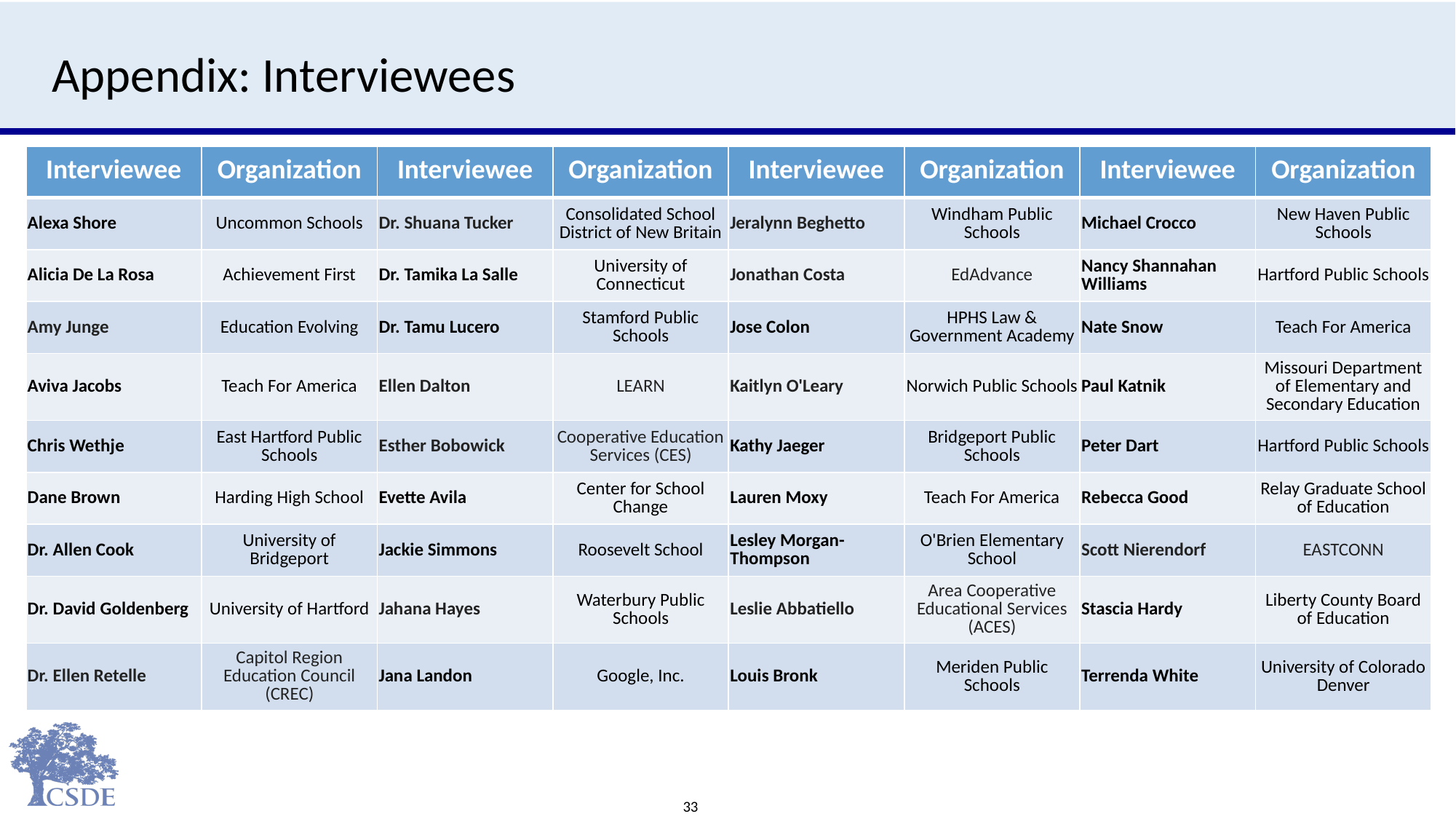

# Appendix: Interviewees
| Interviewee | Organization | Interviewee | Organization | Interviewee | Organization | Interviewee | Organization |
| --- | --- | --- | --- | --- | --- | --- | --- |
| Alexa Shore | Uncommon Schools | Dr. Shuana Tucker | Consolidated School District of New Britain | Jeralynn Beghetto | Windham Public Schools | Michael Crocco | New Haven Public Schools |
| Alicia De La Rosa | Achievement First | Dr. Tamika La Salle | University of Connecticut | Jonathan Costa | EdAdvance | Nancy Shannahan Williams | Hartford Public Schools |
| Amy Junge | Education Evolving | Dr. Tamu Lucero | Stamford Public Schools | Jose Colon | HPHS Law & Government Academy | Nate Snow | Teach For America |
| Aviva Jacobs | Teach For America | Ellen Dalton | LEARN | Kaitlyn O'Leary | Norwich Public Schools | Paul Katnik | Missouri Department of Elementary and Secondary Education |
| Chris Wethje | East Hartford Public Schools | Esther Bobowick | Cooperative Education Services (CES) | Kathy Jaeger | Bridgeport Public Schools | Peter Dart | Hartford Public Schools |
| Dane Brown | Harding High School | Evette Avila | Center for School Change | Lauren Moxy | Teach For America | Rebecca Good | Relay Graduate School of Education |
| Dr. Allen Cook | University of Bridgeport | Jackie Simmons | Roosevelt School | Lesley Morgan-Thompson | O'Brien Elementary School | Scott Nierendorf | EASTCONN |
| Dr. David Goldenberg | University of Hartford | Jahana Hayes | Waterbury Public Schools | Leslie Abbatiello | Area Cooperative Educational Services (ACES) | Stascia Hardy | Liberty County Board of Education |
| Dr. Ellen Retelle | Capitol Region Education Council (CREC) | Jana Landon | Google, Inc. | Louis Bronk | Meriden Public Schools | Terrenda White | University of Colorado Denver |
33